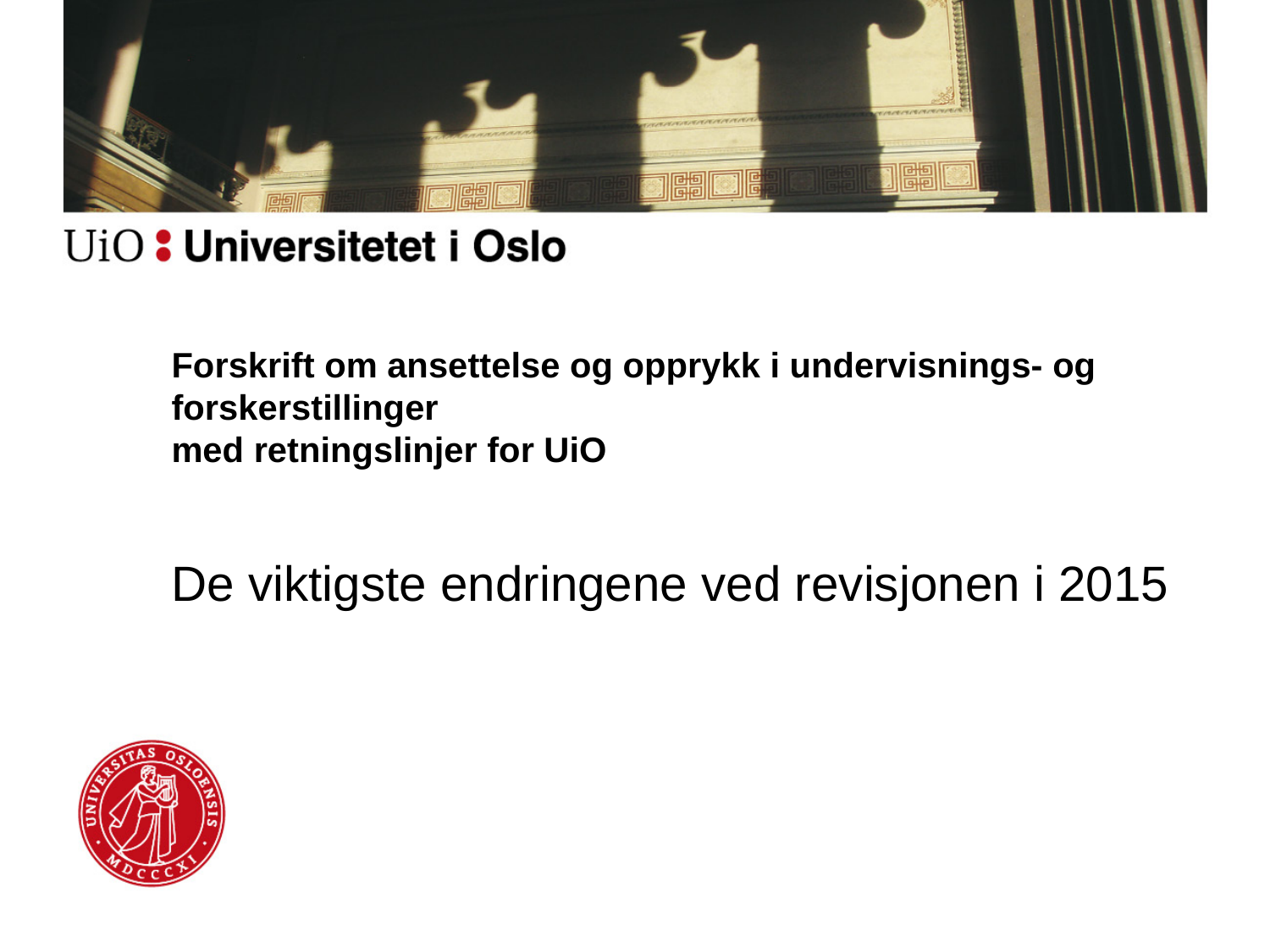

# Forskrift om ansettelse og opprykk i undervisnings- og forskerstillinger med retningslinjer for UiO

De viktigste endringene ved revisjonen i 2015